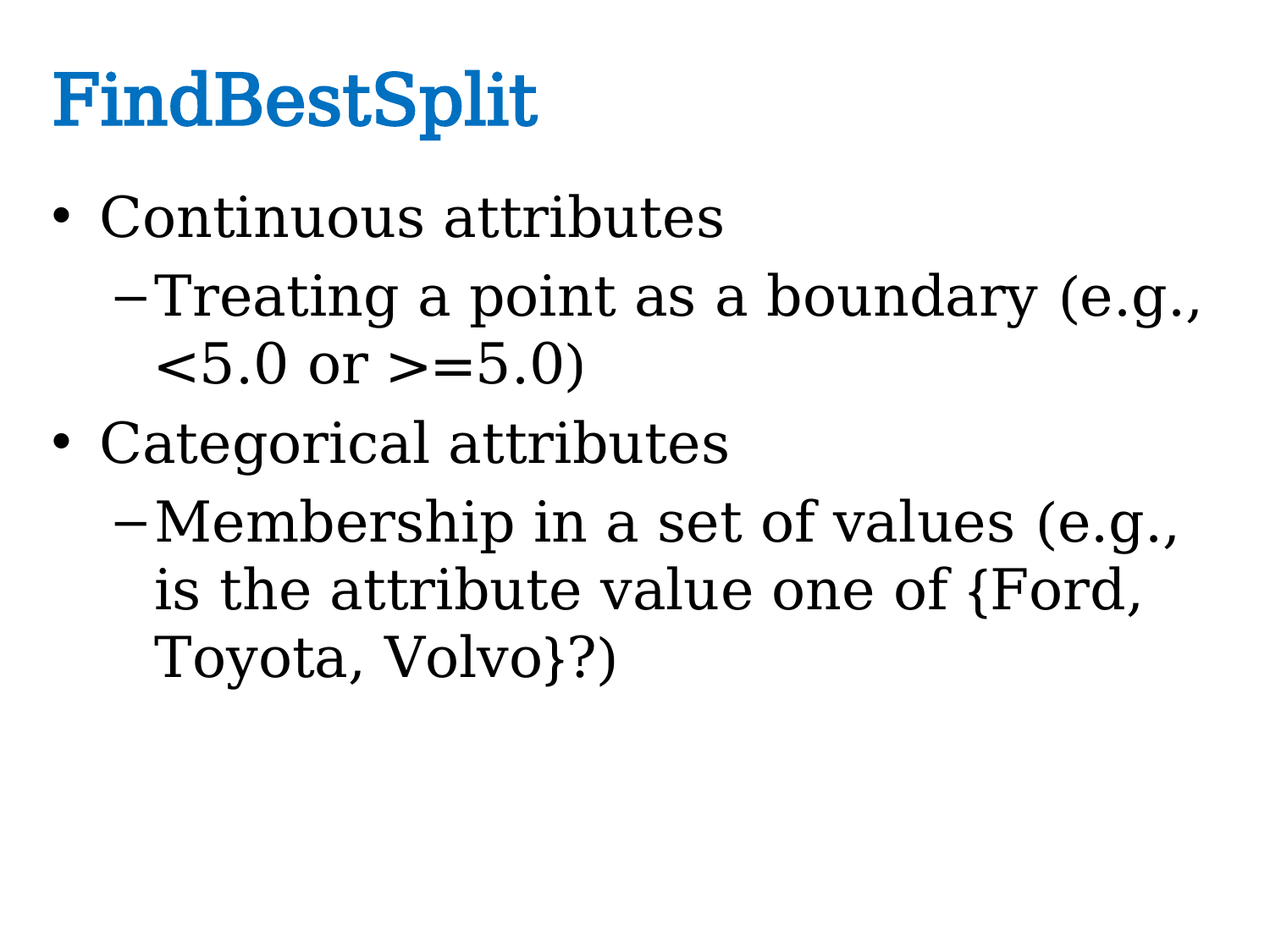

# FindBestSplit
Continuous attributes
Treating a point as a boundary (e.g., <5.0 or >=5.0)
Categorical attributes
Membership in a set of values (e.g., is the attribute value one of {Ford, Toyota, Volvo}?)